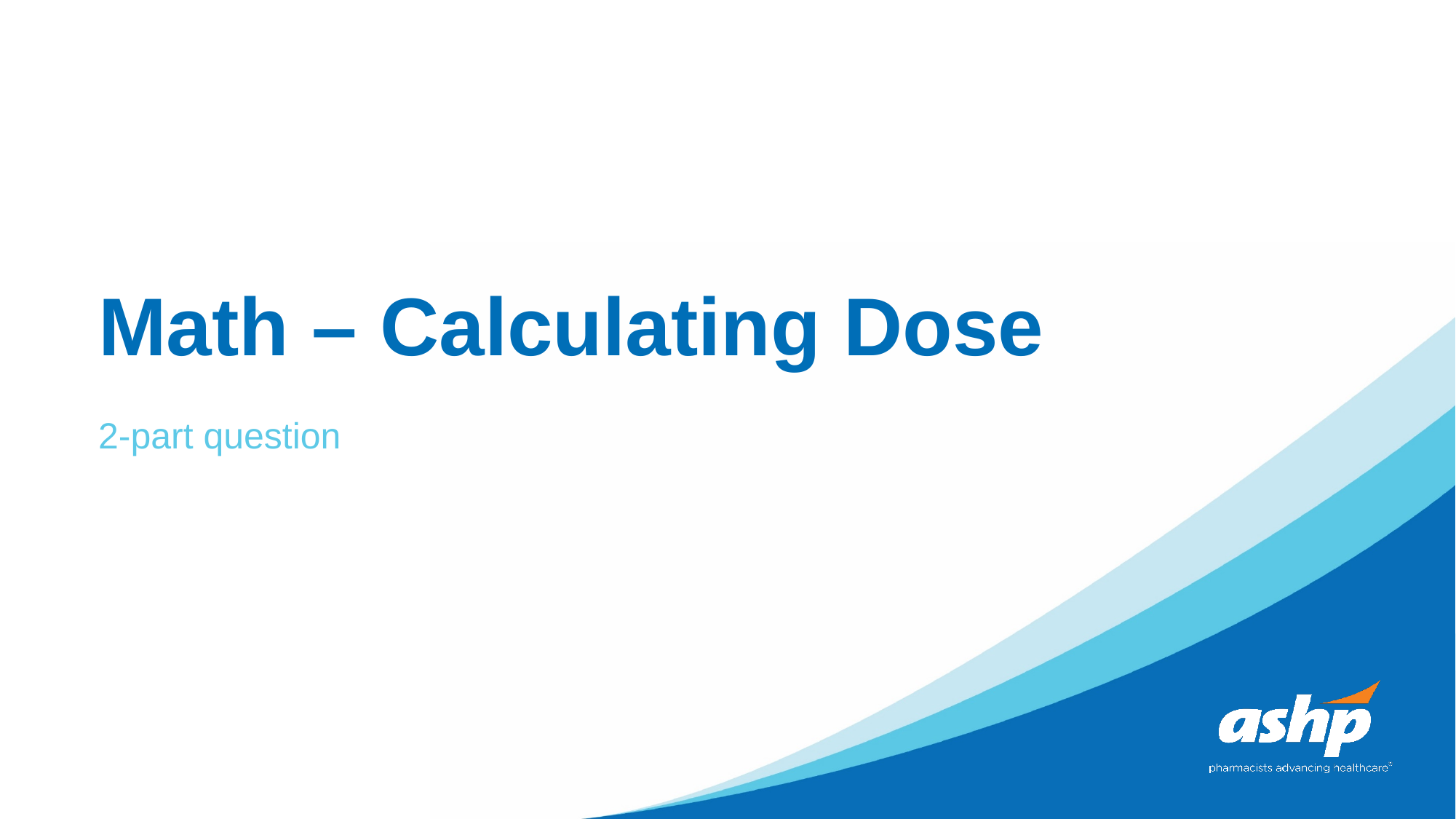

# Math – Calculating Dose
2-part question